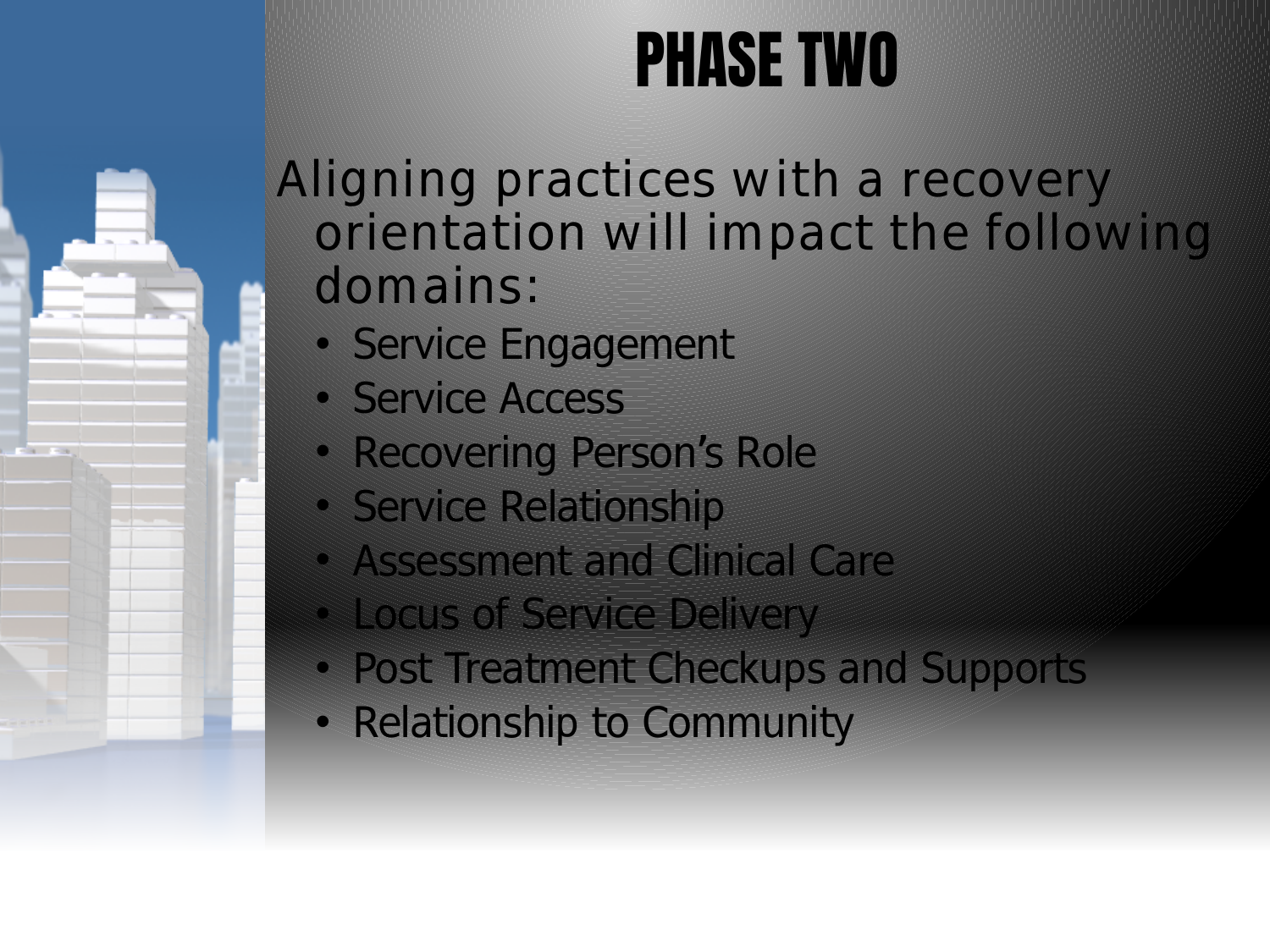

PHASE TWO
Aligning practices with a recovery orientation will impact the following domains:
Service Engagement
Service Access
Recovering Person’s Role
Service Relationship
Assessment and Clinical Care
Locus of Service Delivery
Post Treatment Checkups and Supports
Relationship to Community